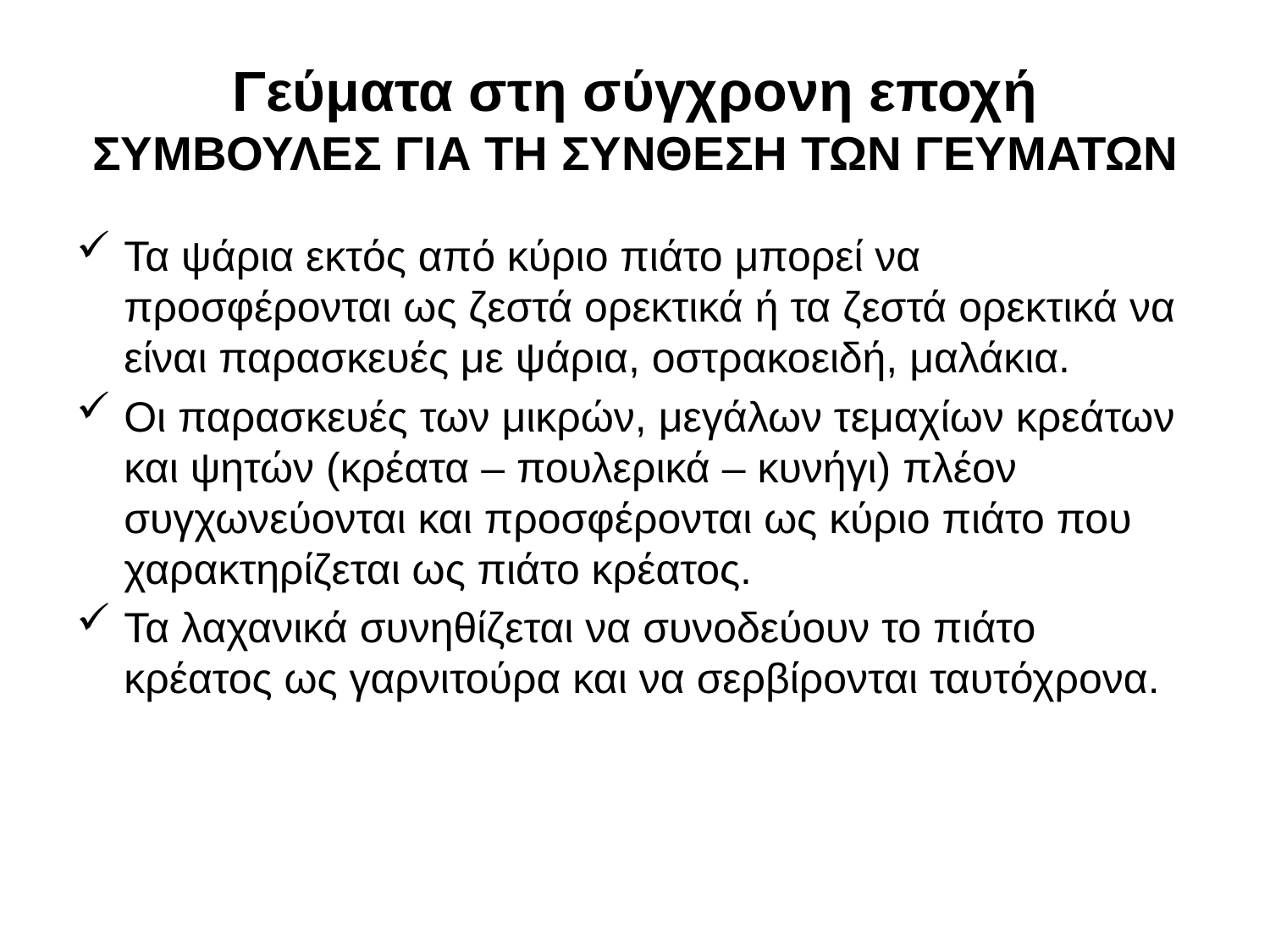

# Γεύματα στη σύγχρονη εποχή ΣΥΜΒΟΥΛΕΣ ΓΙΑ ΤΗ ΣΥΝΘΕΣΗ ΤΩΝ ΓΕΥΜΑΤΩΝ
Τα ψάρια εκτός από κύριο πιάτο μπορεί να προσφέρονται ως ζεστά ορεκτικά ή τα ζεστά ορεκτικά να είναι παρασκευές με ψάρια, οστρακοειδή, μαλάκια.
Οι παρασκευές των μικρών, μεγάλων τεμαχίων κρεάτων και ψητών (κρέατα – πουλερικά – κυνήγι) πλέον συγχωνεύονται και προσφέρονται ως κύριο πιάτο που χαρακτηρίζεται ως πιάτο κρέατος.
Τα λαχανικά συνηθίζεται να συνοδεύουν το πιάτο κρέατος ως γαρνιτούρα και να σερβίρονται ταυτόχρονα.